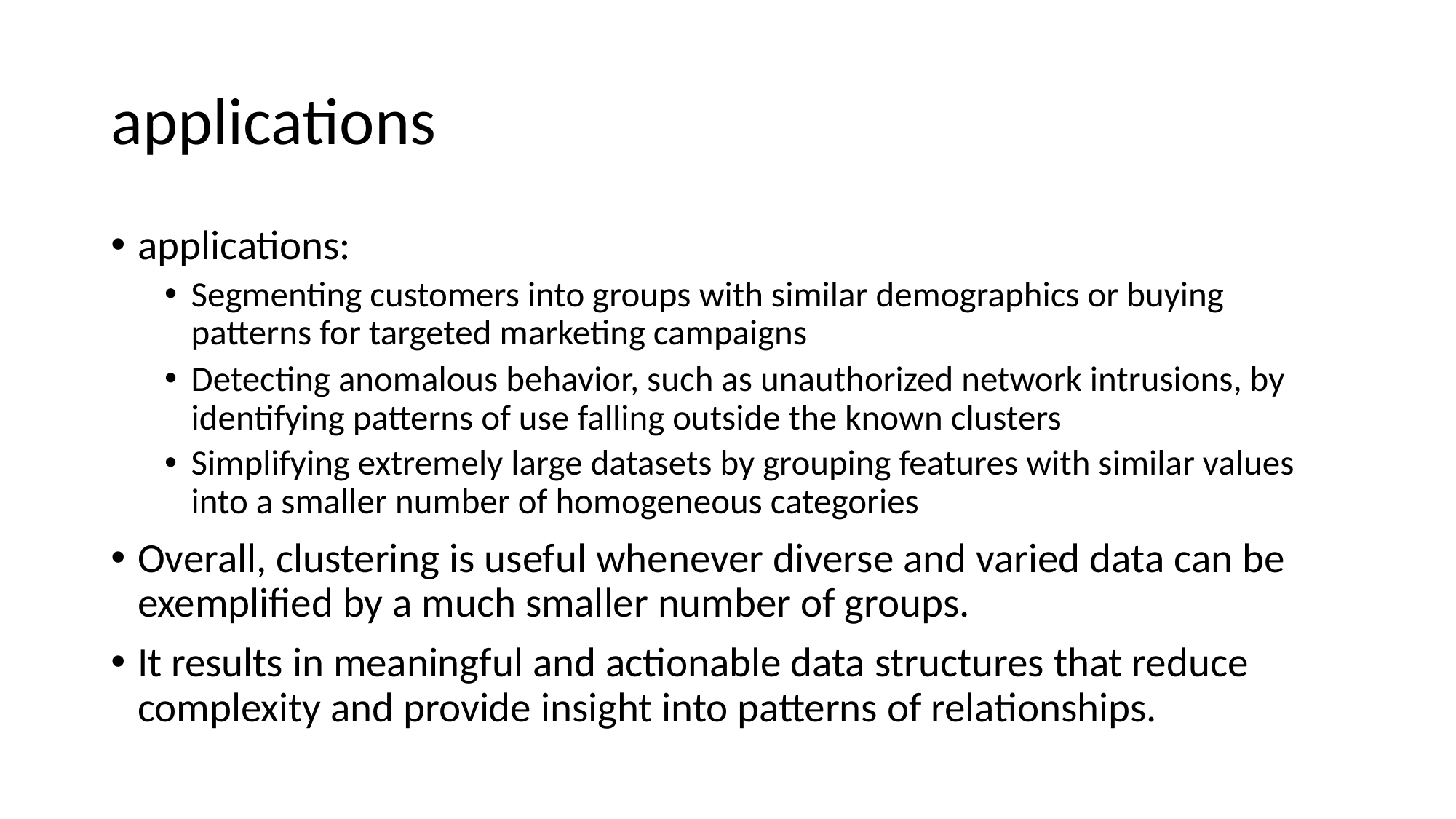

# applications
applications:
Segmenting customers into groups with similar demographics or buying patterns for targeted marketing campaigns
Detecting anomalous behavior, such as unauthorized network intrusions, by identifying patterns of use falling outside the known clusters
Simplifying extremely large datasets by grouping features with similar values into a smaller number of homogeneous categories
Overall, clustering is useful whenever diverse and varied data can be exemplified by a much smaller number of groups.
It results in meaningful and actionable data structures that reduce complexity and provide insight into patterns of relationships.